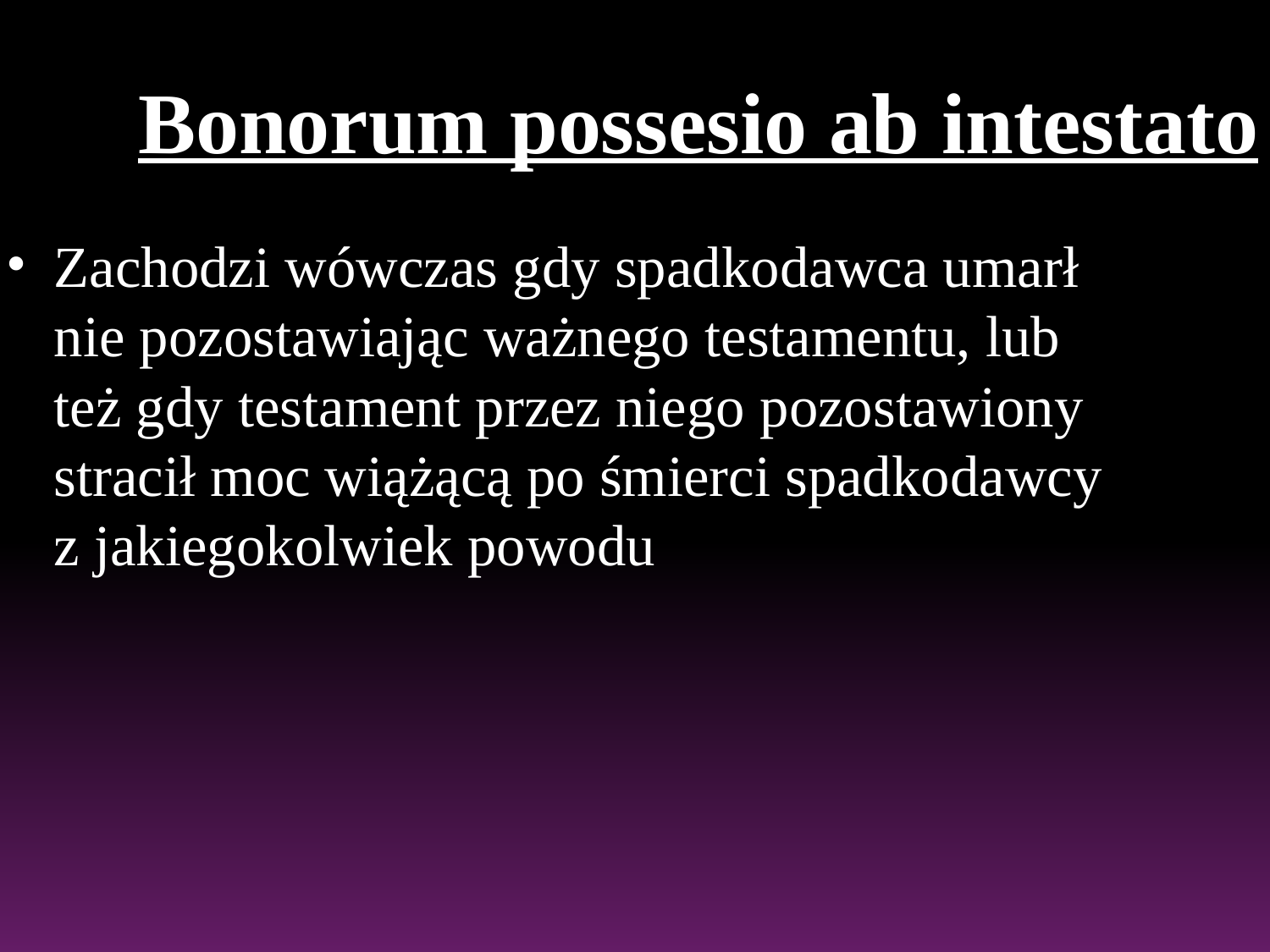

Bonorum possesio ab intestato
Zachodzi wówczas gdy spadkodawca umarł nie pozostawiając ważnego testamentu, lub też gdy testament przez niego pozostawiony stracił moc wiążącą po śmierci spadkodawcy z jakiegokolwiek powodu